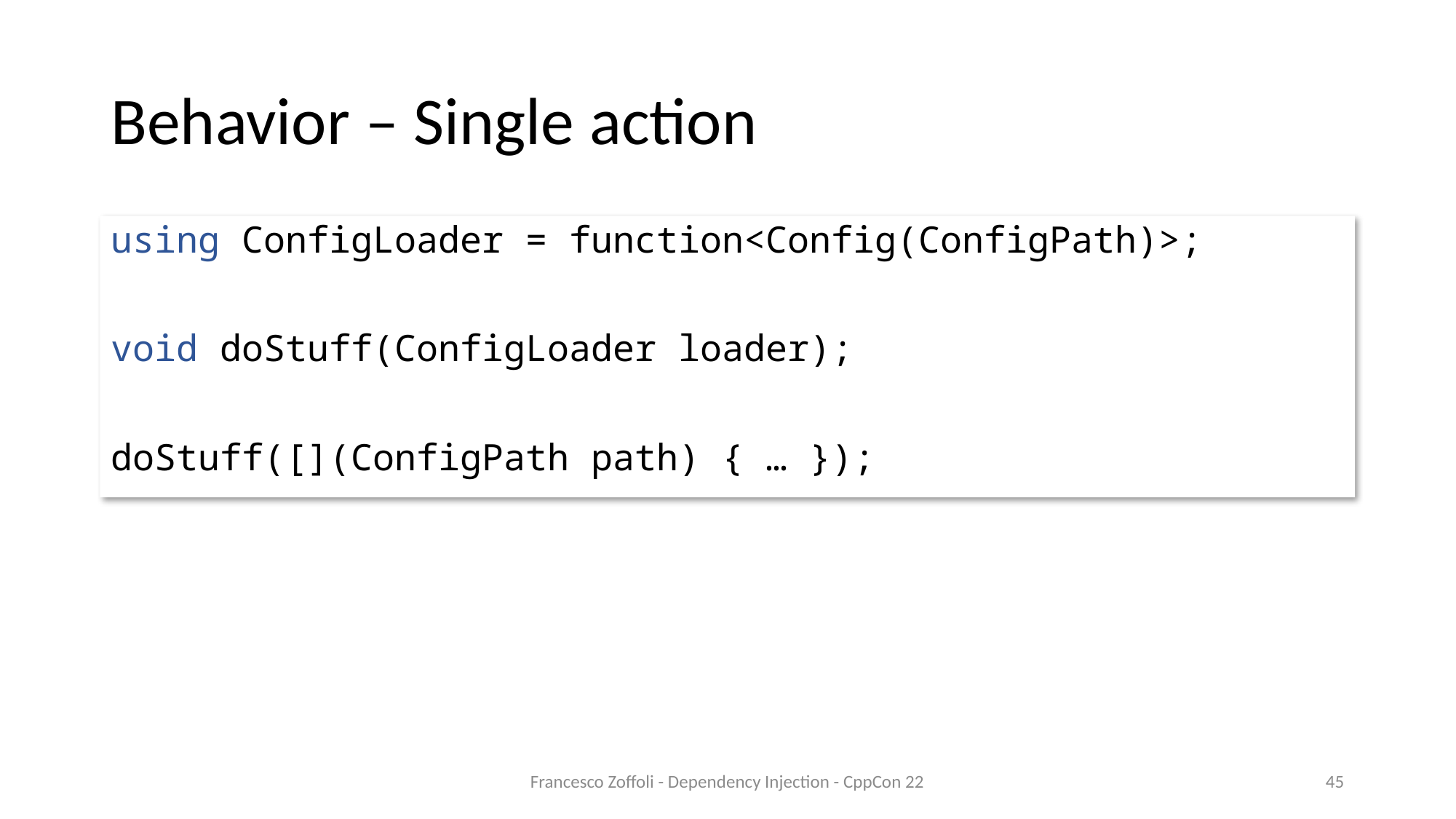

# Behavior – Single action
using ConfigLoader = function<Config(ConfigPath)>;

void doStuff(ConfigLoader loader);

doStuff([](ConfigPath path) { … });
Francesco Zoffoli - Dependency Injection - CppCon 22
45